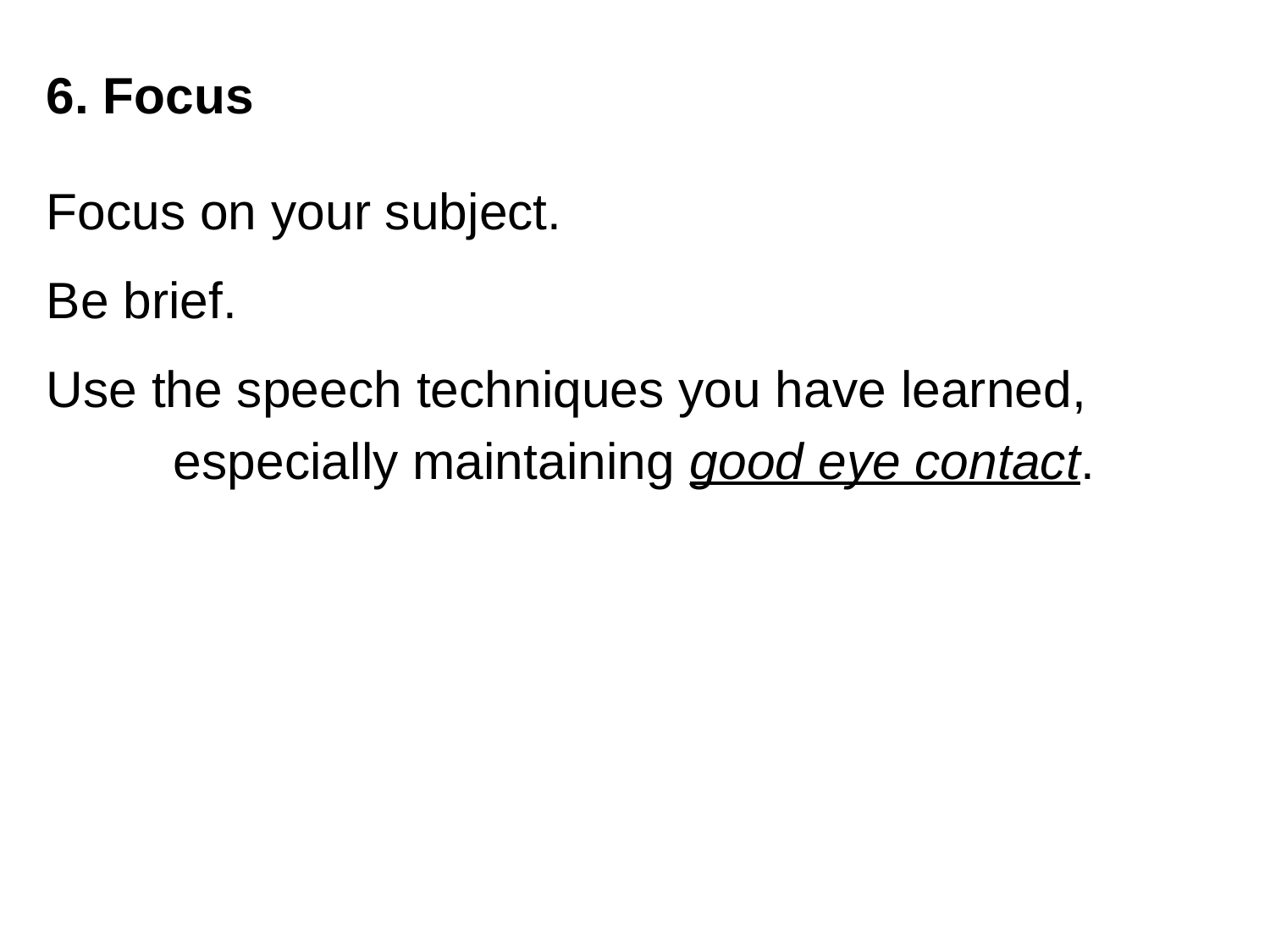

6. Focus

Focus on your subject.

Be brief.

Use the speech techniques you have learned,
	especially maintaining good eye contact.